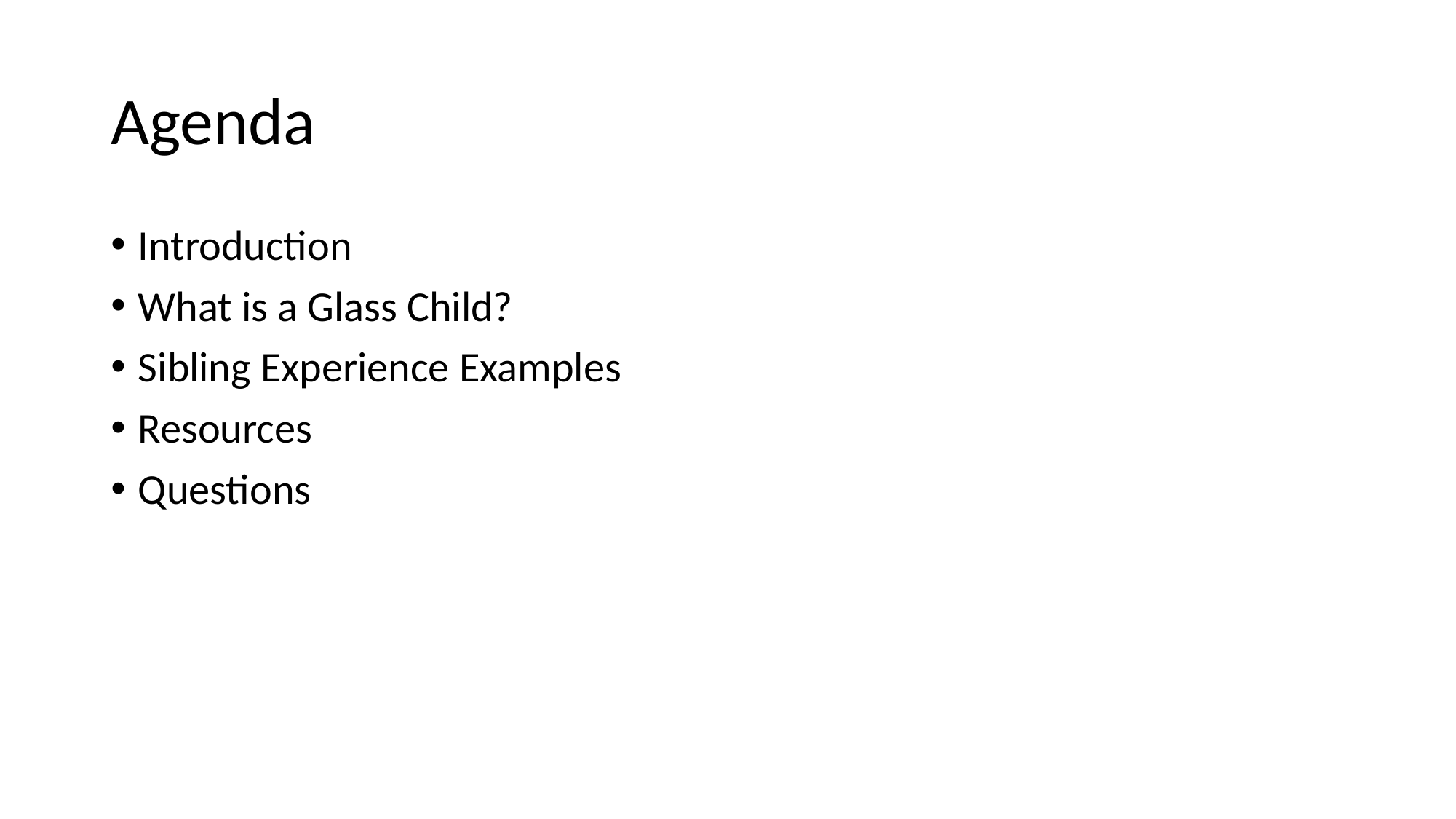

# Agenda
Introduction
What is a Glass Child?
Sibling Experience Examples
Resources
Questions